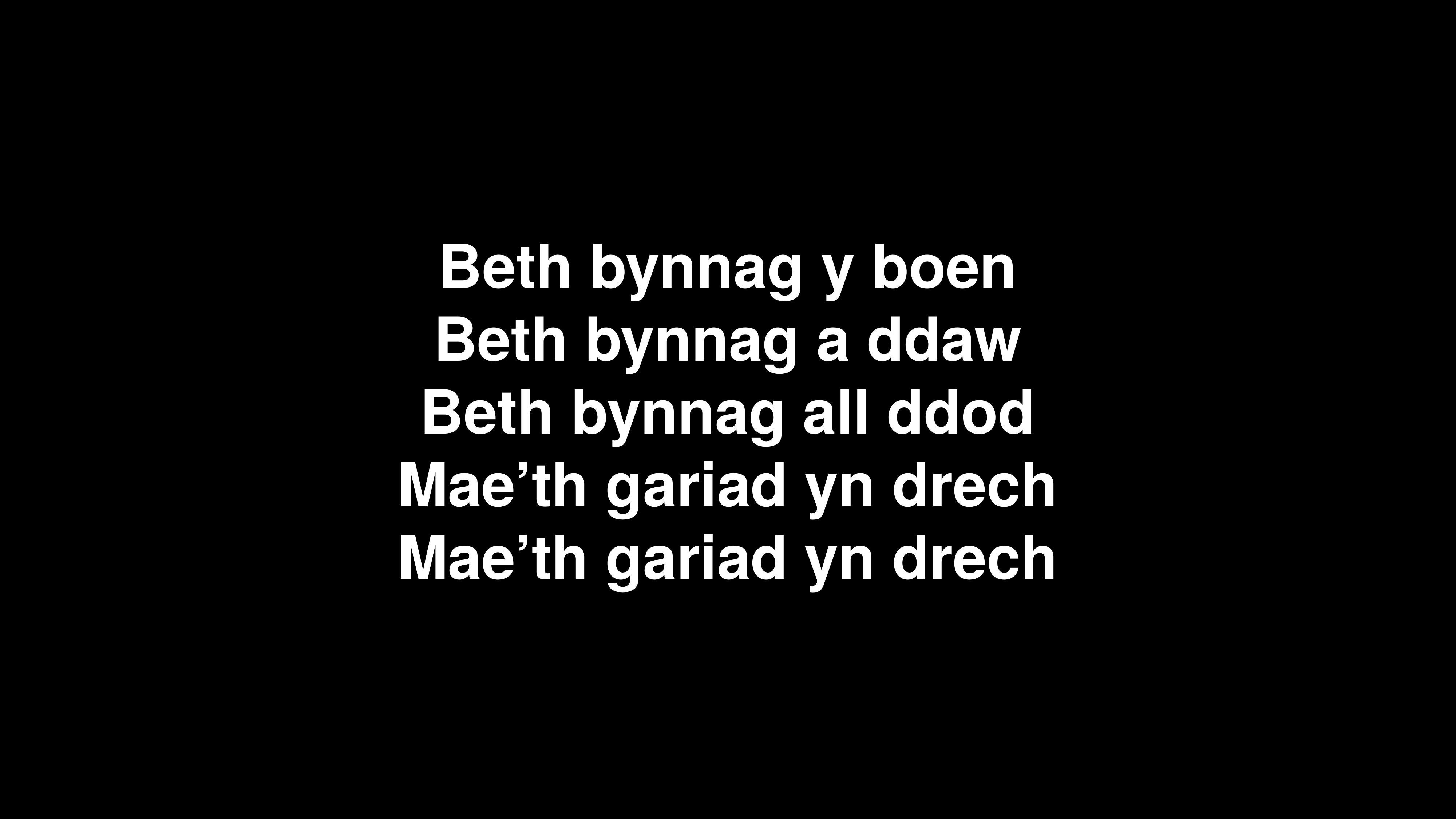

Beth bynnag y boen
Beth bynnag a ddaw
Beth bynnag all ddod
Mae’th gariad yn drech
Mae’th gariad yn drech